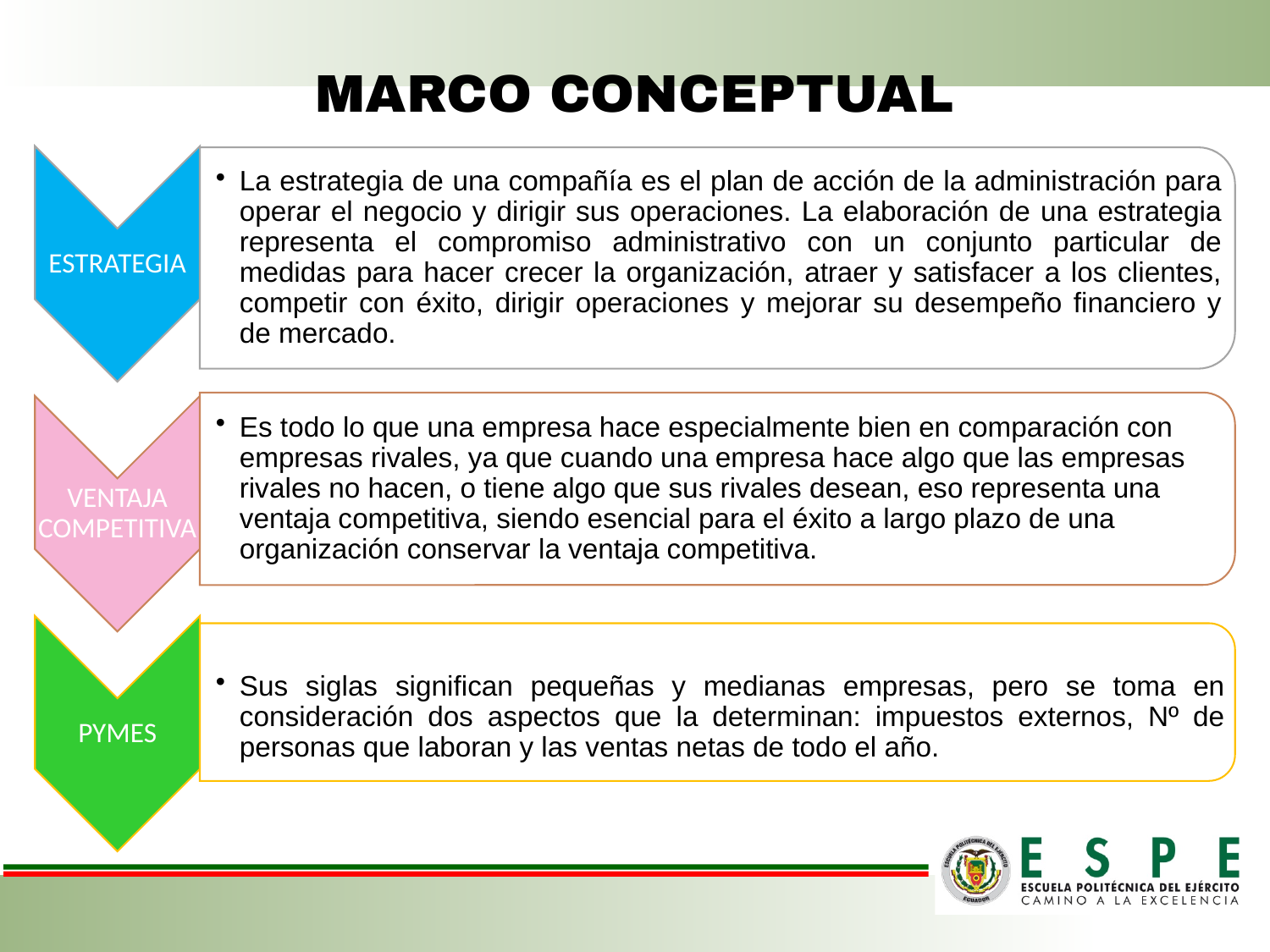

MARCO CONCEPTUAL
ESTRATEGIA
La estrategia de una compañía es el plan de acción de la administración para operar el negocio y dirigir sus operaciones. La elaboración de una estrategia representa el compromiso administrativo con un conjunto particular de medidas para hacer crecer la organización, atraer y satisfacer a los clientes, competir con éxito, dirigir operaciones y mejorar su desempeño financiero y de mercado.
VENTAJA COMPETITIVA
Es todo lo que una empresa hace especialmente bien en comparación con empresas rivales, ya que cuando una empresa hace algo que las empresas rivales no hacen, o tiene algo que sus rivales desean, eso representa una ventaja competitiva, siendo esencial para el éxito a largo plazo de una organización conservar la ventaja competitiva.
PYMES

Sus siglas significan pequeñas y medianas empresas, pero se toma en consideración dos aspectos que la determinan: impuestos externos, Nº de personas que laboran y las ventas netas de todo el año.